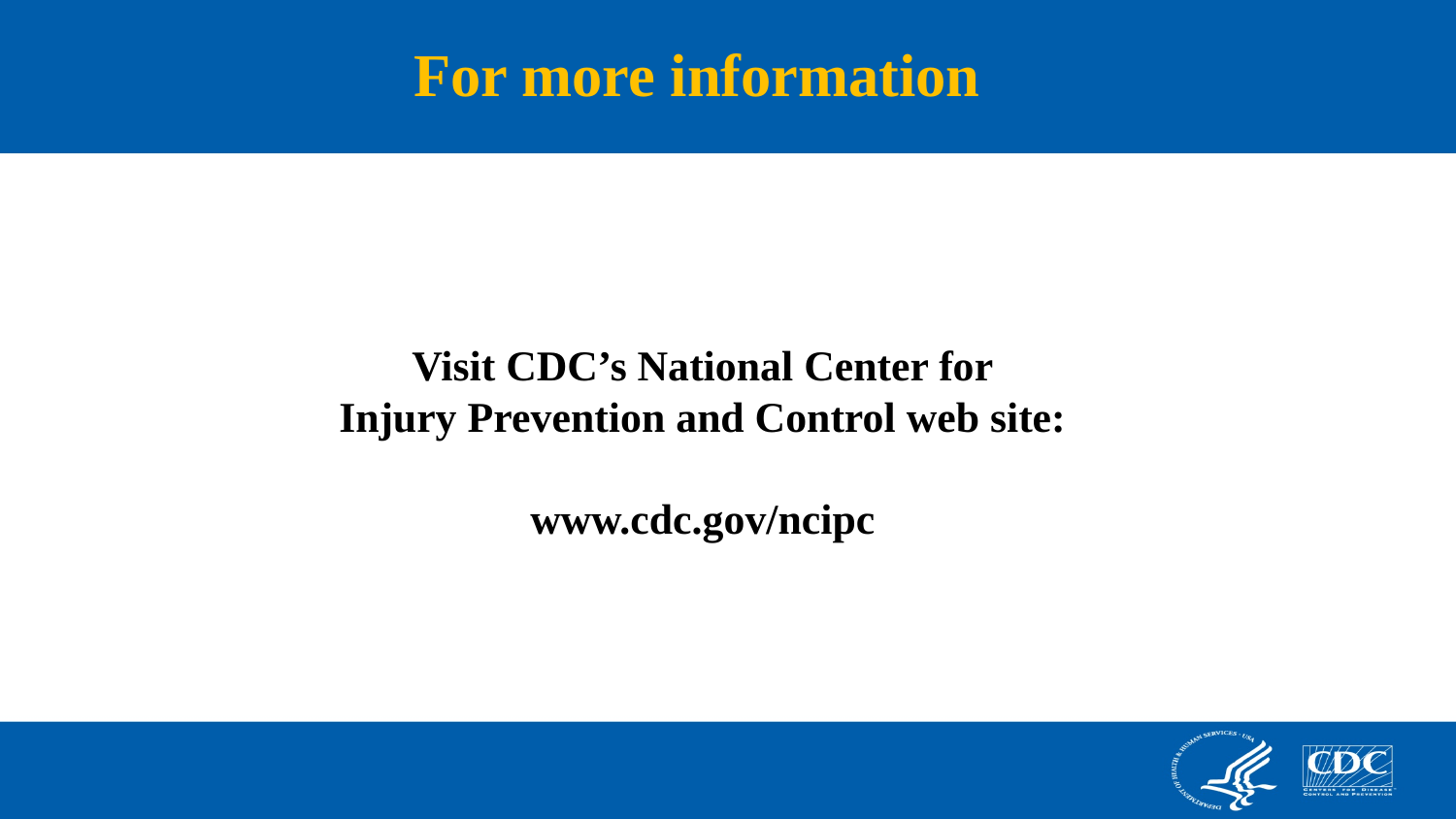

For more information
Visit CDC’s National Center for
Injury Prevention and Control web site:

www.cdc.gov/ncipc